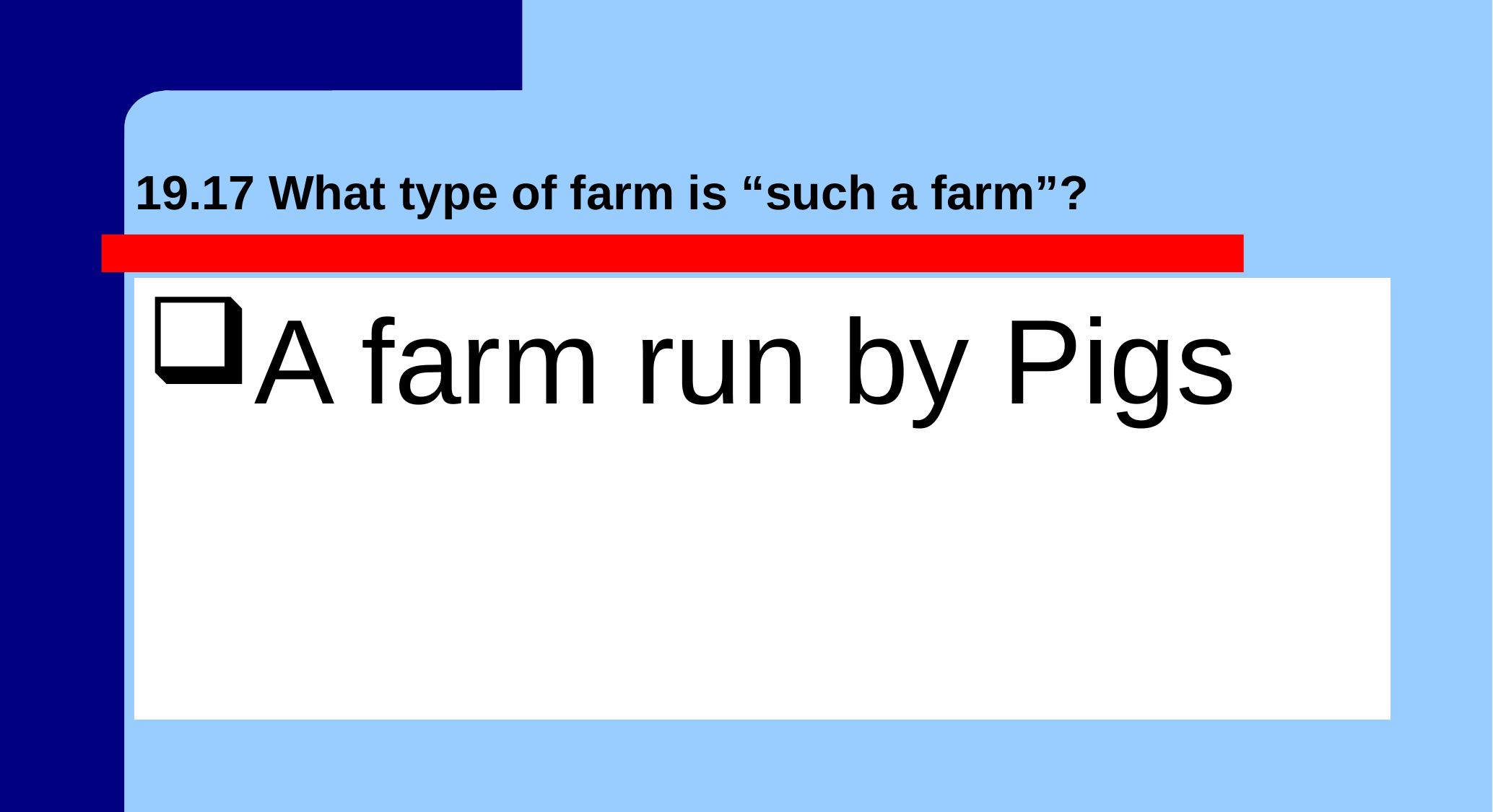

# 19.17 What type of farm is “such a farm”?
A farm run by Pigs